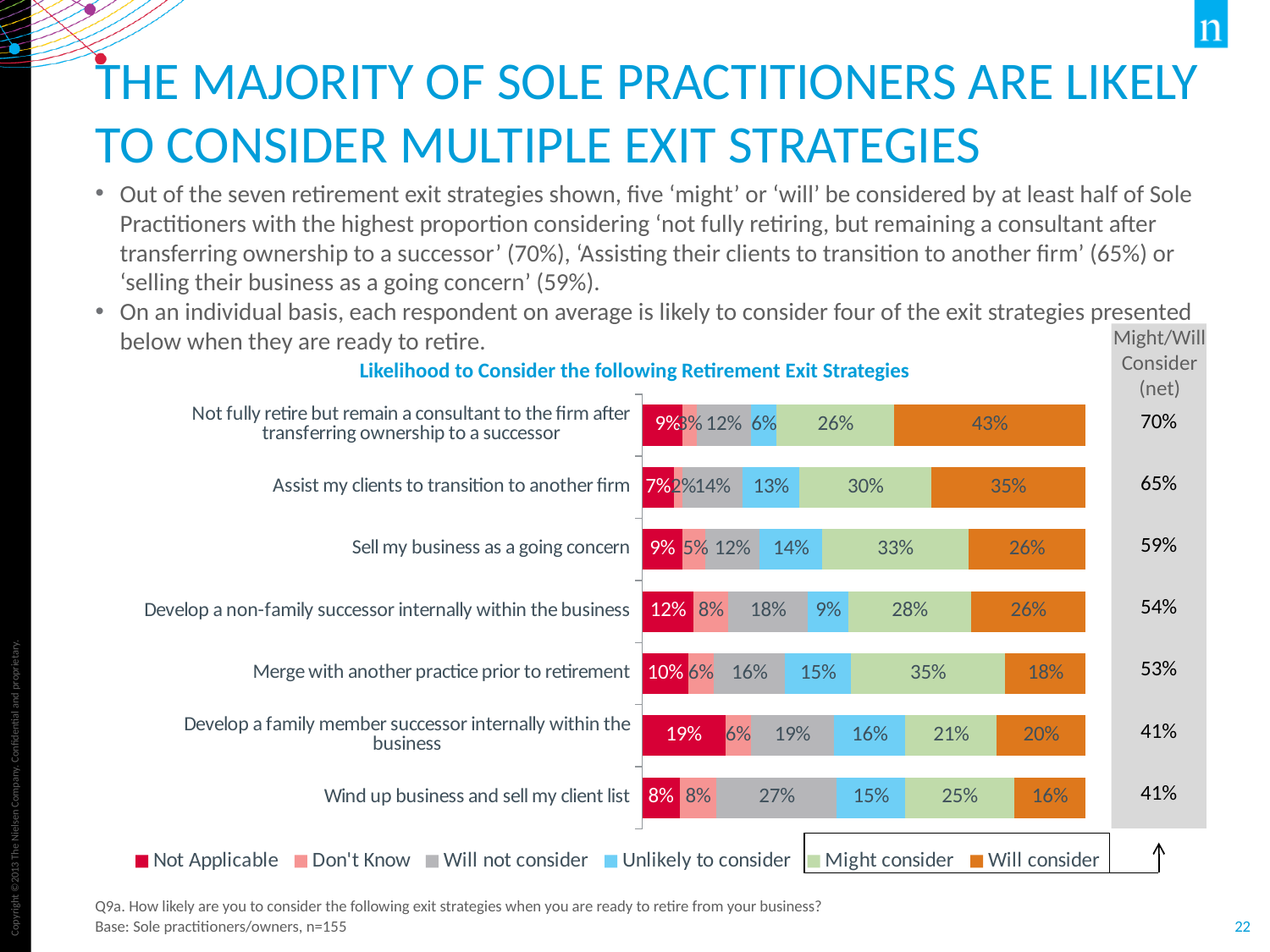

# The Majority of Sole Practitioners Are Likely to Consider Multiple Exit Strategies
Out of the seven retirement exit strategies shown, five ‘might’ or ‘will’ be considered by at least half of Sole Practitioners with the highest proportion considering ‘not fully retiring, but remaining a consultant after transferring ownership to a successor’ (70%), ‘Assisting their clients to transition to another firm’ (65%) or ‘selling their business as a going concern’ (59%).
On an individual basis, each respondent on average is likely to consider four of the exit strategies presented below when they are ready to retire.
Might/Will
Consider
(net)

Likelihood to Consider the following Retirement Exit Strategies

### Chart

| Category | Not Applicable | Don't Know | Will not consider | Unlikely to consider | Might consider | Will consider |
|---|---|---|---|---|---|---|
| Not fully retire but remain a consultant to the firm after transferring ownership to a successor | 0.09032258064516129 | 0.03225806451612904 | 0.12258064516129034 | 0.058064516129032274 | 0.26451612903225813 | 0.432258064516129 |
| Assist my clients to transition to another firm | 0.07096774193548389 | 0.019354838709677424 | 0.13548387096774195 | 0.12903225806451613 | 0.2967741935483871 | 0.3483870967741936 |
| Sell my business as a going concern | 0.09032258064516129 | 0.051612903225806465 | 0.12258064516129034 | 0.1419354838709678 | 0.3290322580645162 | 0.26451612903225813 |
| Develop a non-family successor internally within the business | 0.11612903225806452 | 0.0774193548387097 | 0.18064516129032265 | 0.09032258064516129 | 0.27741935483870966 | 0.2580645161290323 |
| Merge with another practice prior to retirement | 0.10322580645161294 | 0.058064516129032274 | 0.16129032258064518 | 0.14838709677419357 | 0.3483870967741936 | 0.18064516129032265 |
| Develop a family member successor internally within the business | 0.1870967741935484 | 0.058064516129032274 | 0.1870967741935484 | 0.16129032258064518 | 0.2064516129032258 | 0.2 |
| Wind up business and sell my client list | 0.08387096774193549 | 0.08387096774193549 | 0.27096774193548395 | 0.1548387096774194 | 0.24516129032258066 | 0.16129032258064518 |
| 70% |
| --- |
| 65% |
| 59% |
| 54% |
| 53% |
| 41% |
| 41% |

Q9a. How likely are you to consider the following exit strategies when you are ready to retire from your business?
Base: Sole practitioners/owners, n=155